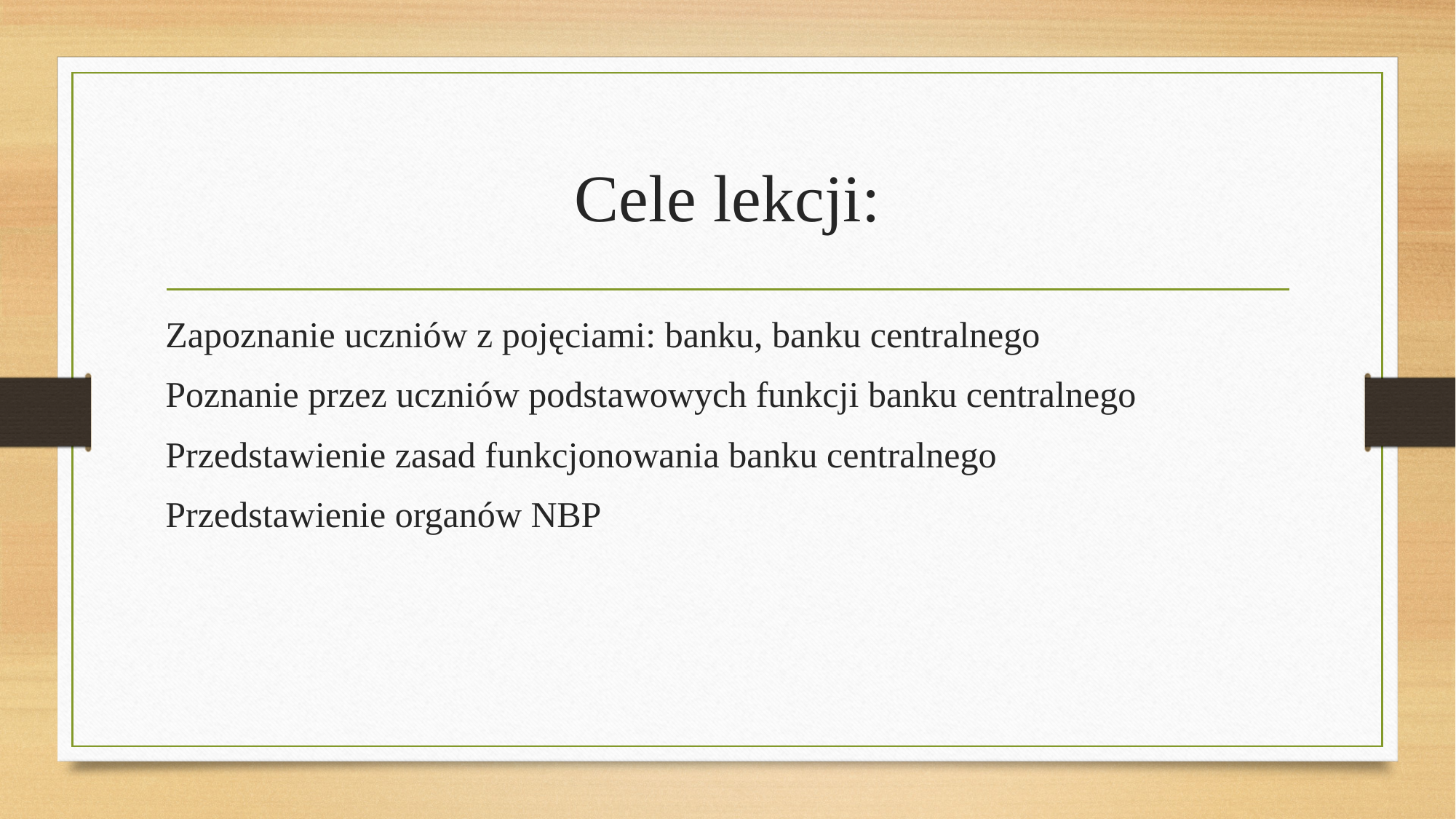

# Cele lekcji:
Zapoznanie uczniów z pojęciami: banku, banku centralnego
Poznanie przez uczniów podstawowych funkcji banku centralnego
Przedstawienie zasad funkcjonowania banku centralnego
Przedstawienie organów NBP